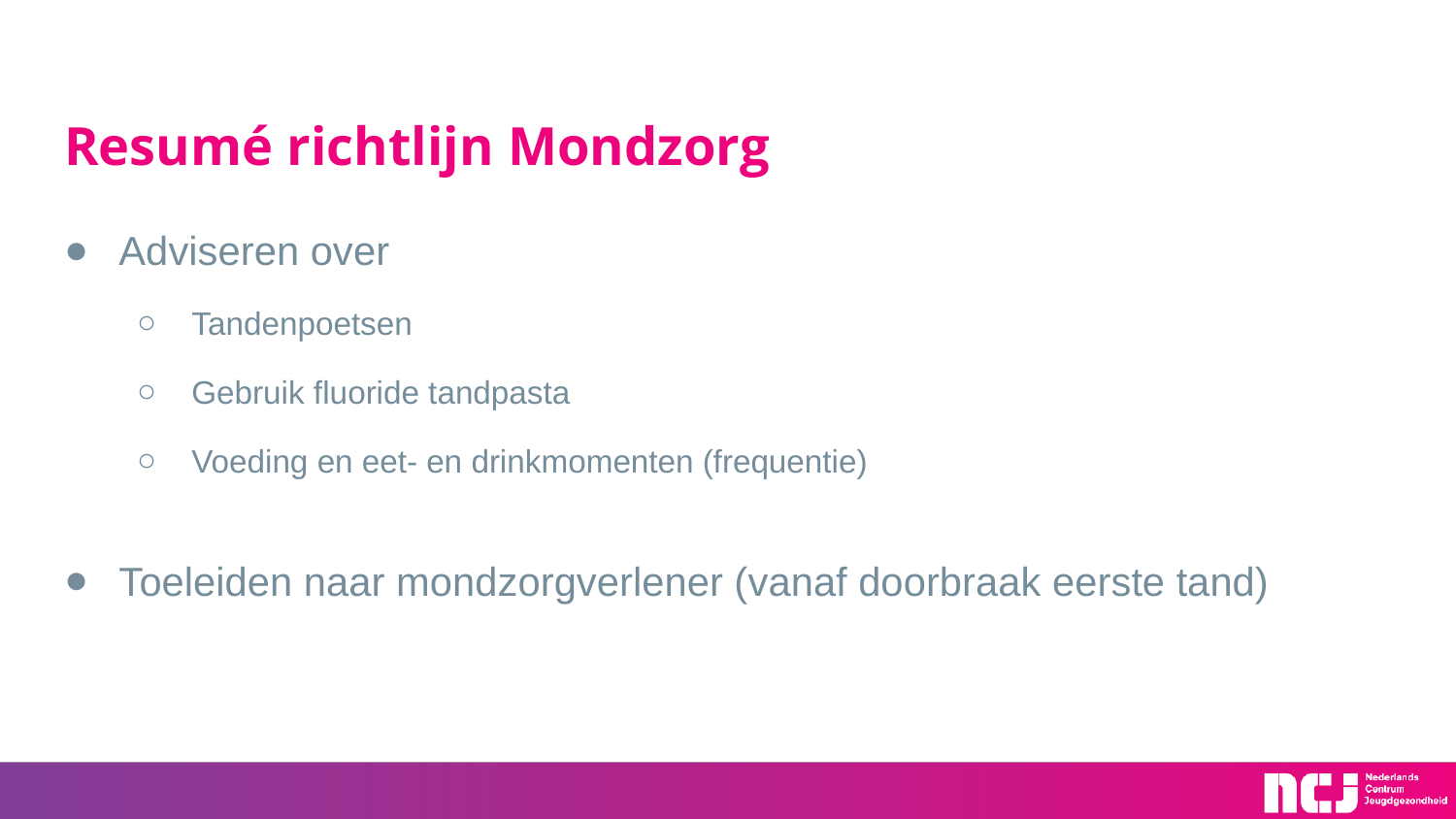

# Resumé richtlijn Mondzorg
Adviseren over
Tandenpoetsen
Gebruik fluoride tandpasta
Voeding en eet- en drinkmomenten (frequentie)
Toeleiden naar mondzorgverlener (vanaf doorbraak eerste tand)